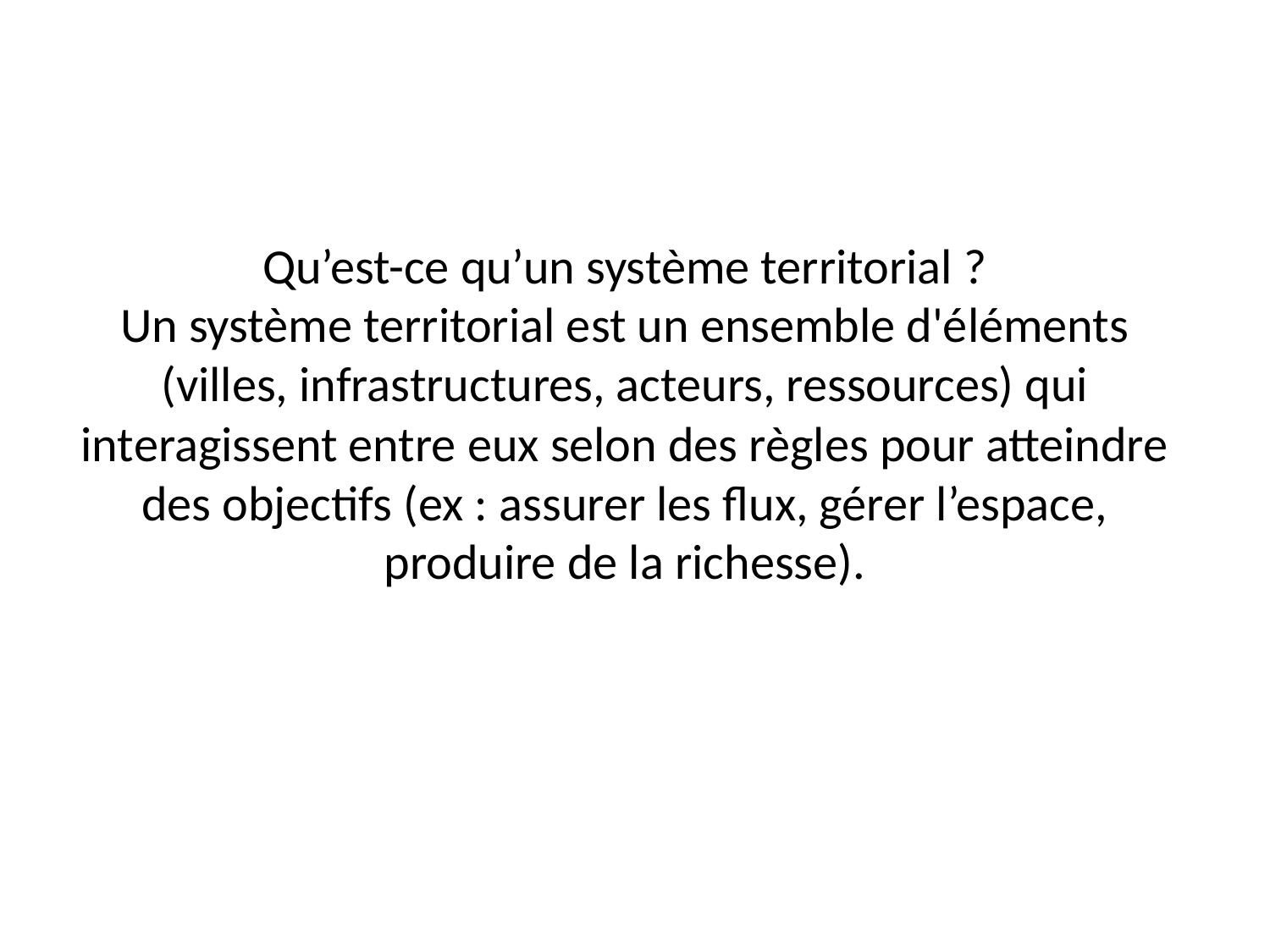

# Qu’est-ce qu’un système territorial ? Un système territorial est un ensemble d'éléments (villes, infrastructures, acteurs, ressources) qui interagissent entre eux selon des règles pour atteindre des objectifs (ex : assurer les flux, gérer l’espace, produire de la richesse).